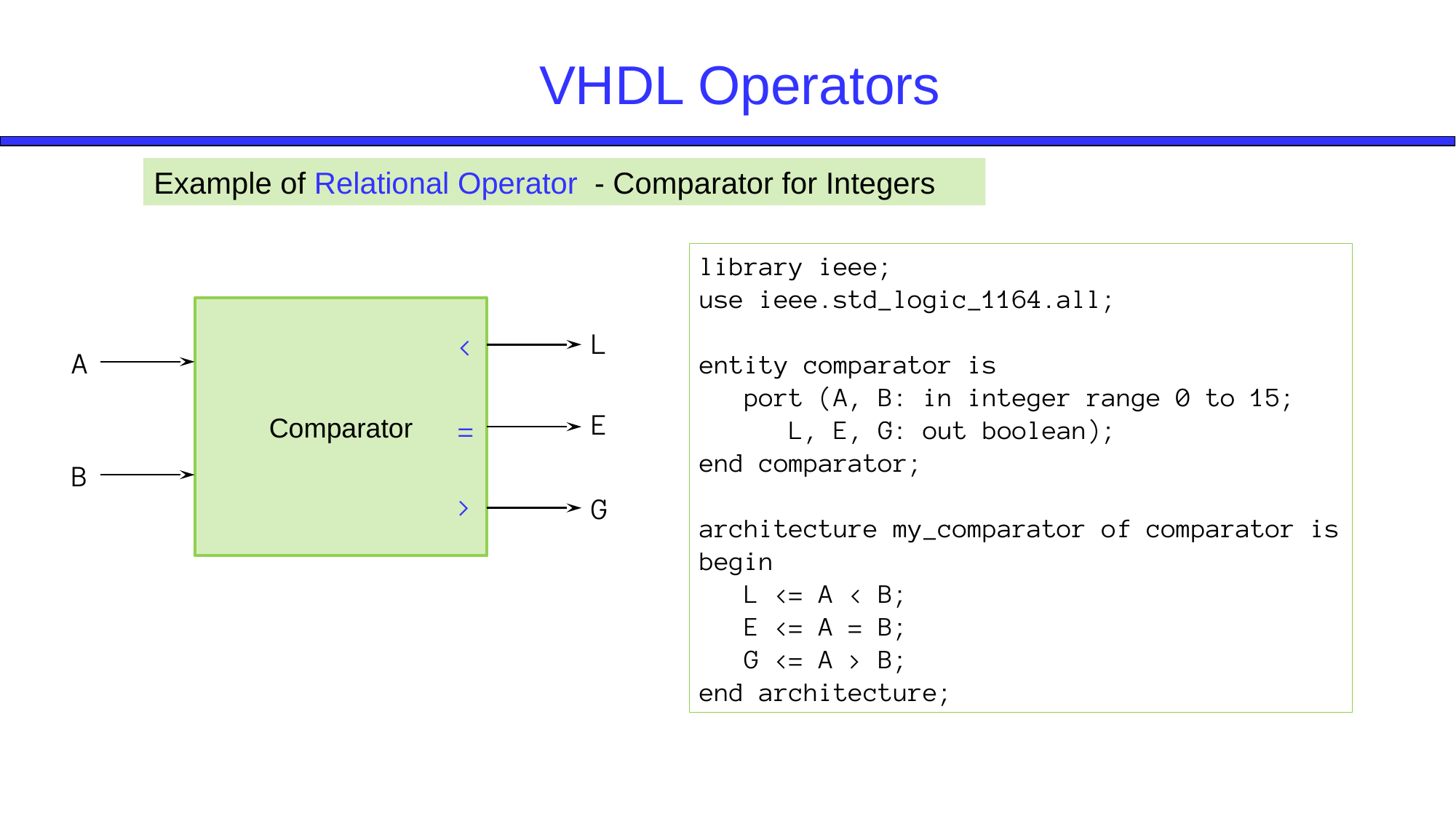

# VHDL Operators
Example of Relational Operator  - Comparator for Integers
library ieee;
use ieee.std_logic_1164.all;

entity comparator is
   port (A, B: in integer range 0 to 15;
      L, E, G: out boolean);
end comparator;

architecture my_comparator of comparator is
begin
   L <= A < B;
   E <= A = B;
   G <= A > B;
end architecture;
Comparator
L
<
A
E
=
B
>
G